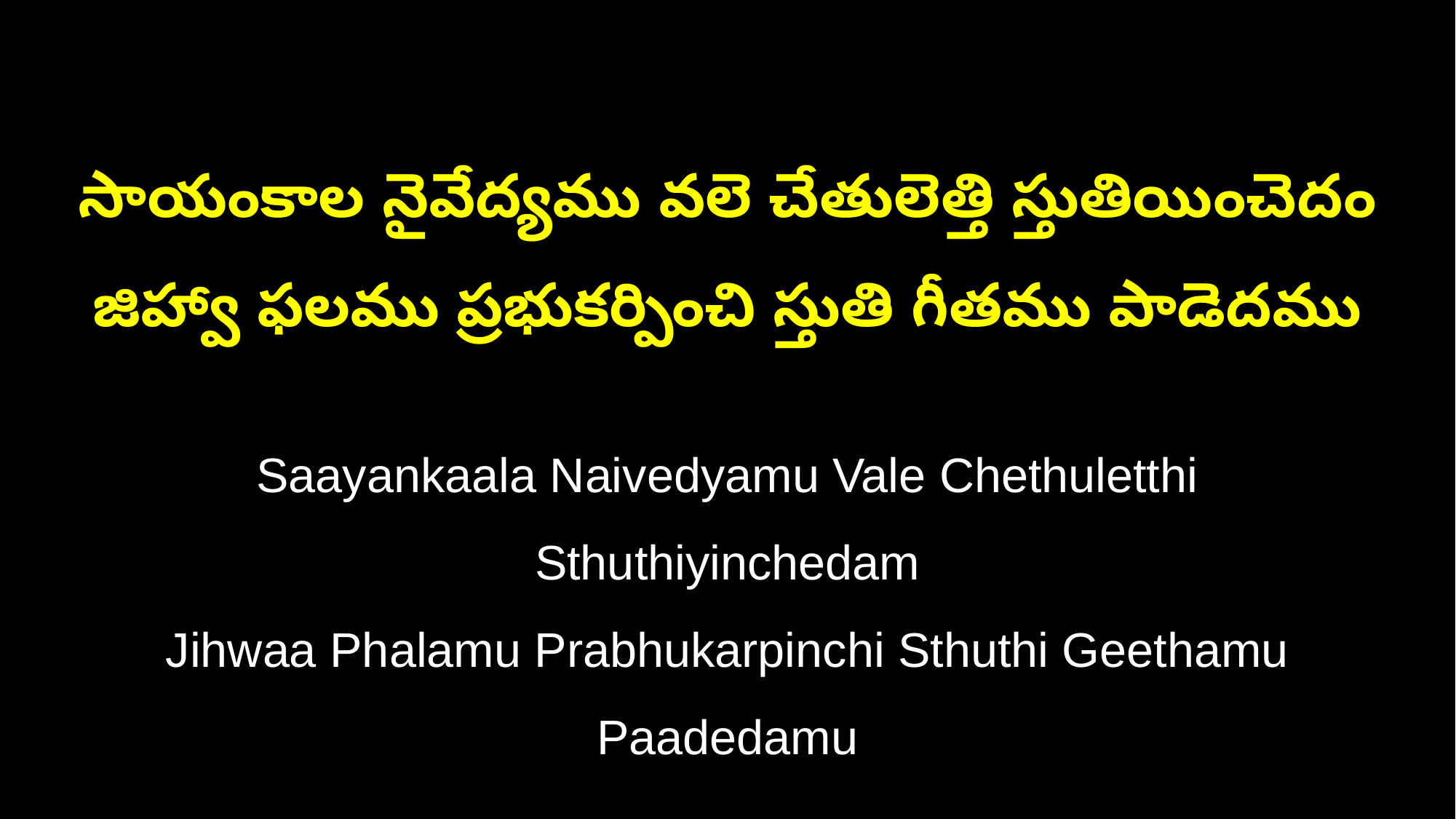

సాయంకాల నైవేద్యము వలె చేతులెత్తి స్తుతియించెదం
జిహ్వా ఫలము ప్రభుకర్పించి స్తుతి గీతము పాడెదము
Saayankaala Naivedyamu Vale Chethuletthi Sthuthiyinchedam
Jihwaa Phalamu Prabhukarpinchi Sthuthi Geethamu Paadedamu